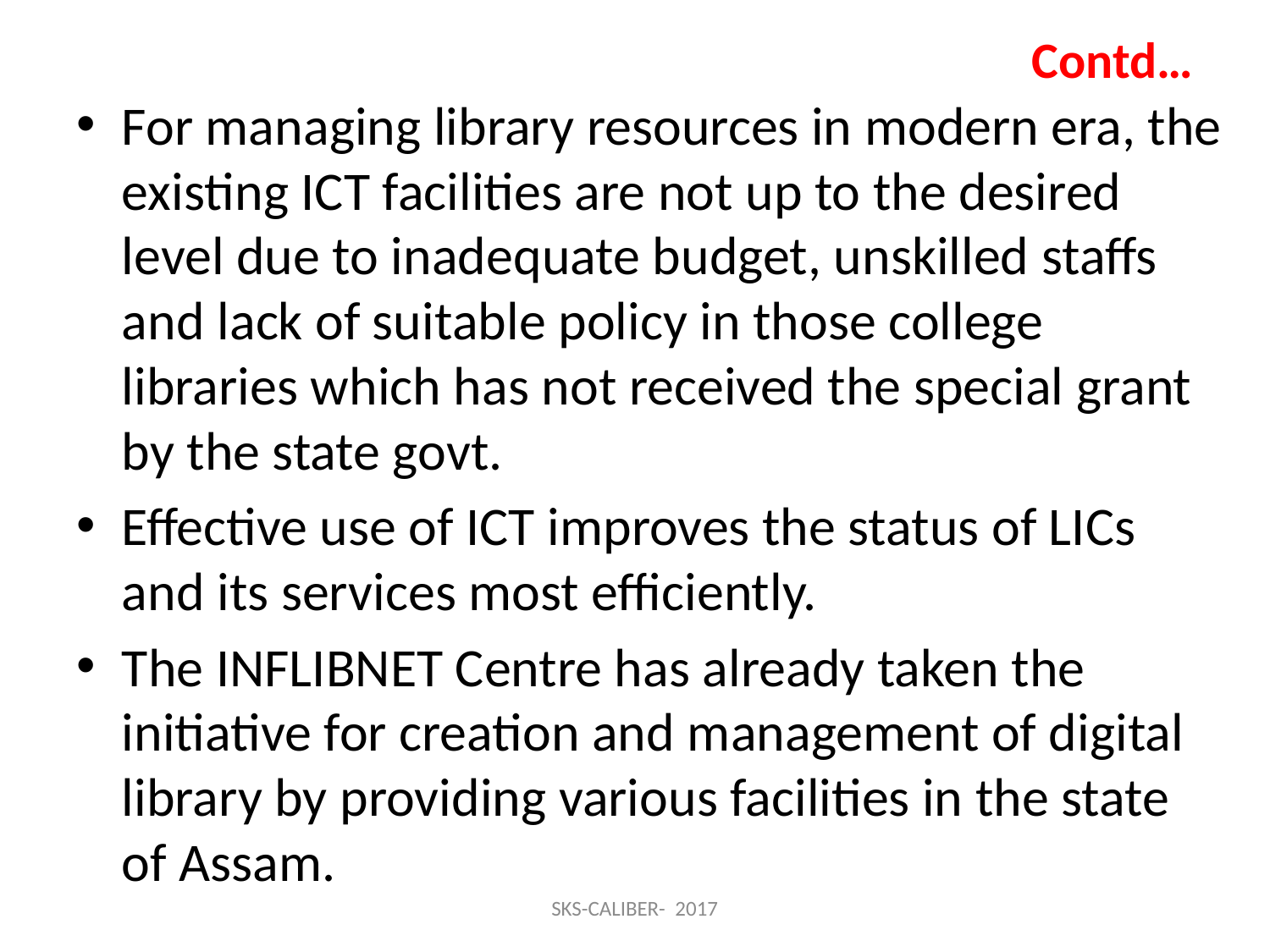

# Contd…
For managing library resources in modern era, the existing ICT facilities are not up to the desired level due to inadequate budget, unskilled staffs and lack of suitable policy in those college libraries which has not received the special grant by the state govt.
Effective use of ICT improves the status of LICs and its services most efficiently.
The INFLIBNET Centre has already taken the initiative for creation and management of digital library by providing various facilities in the state of Assam.
SKS-CALIBER-  2017